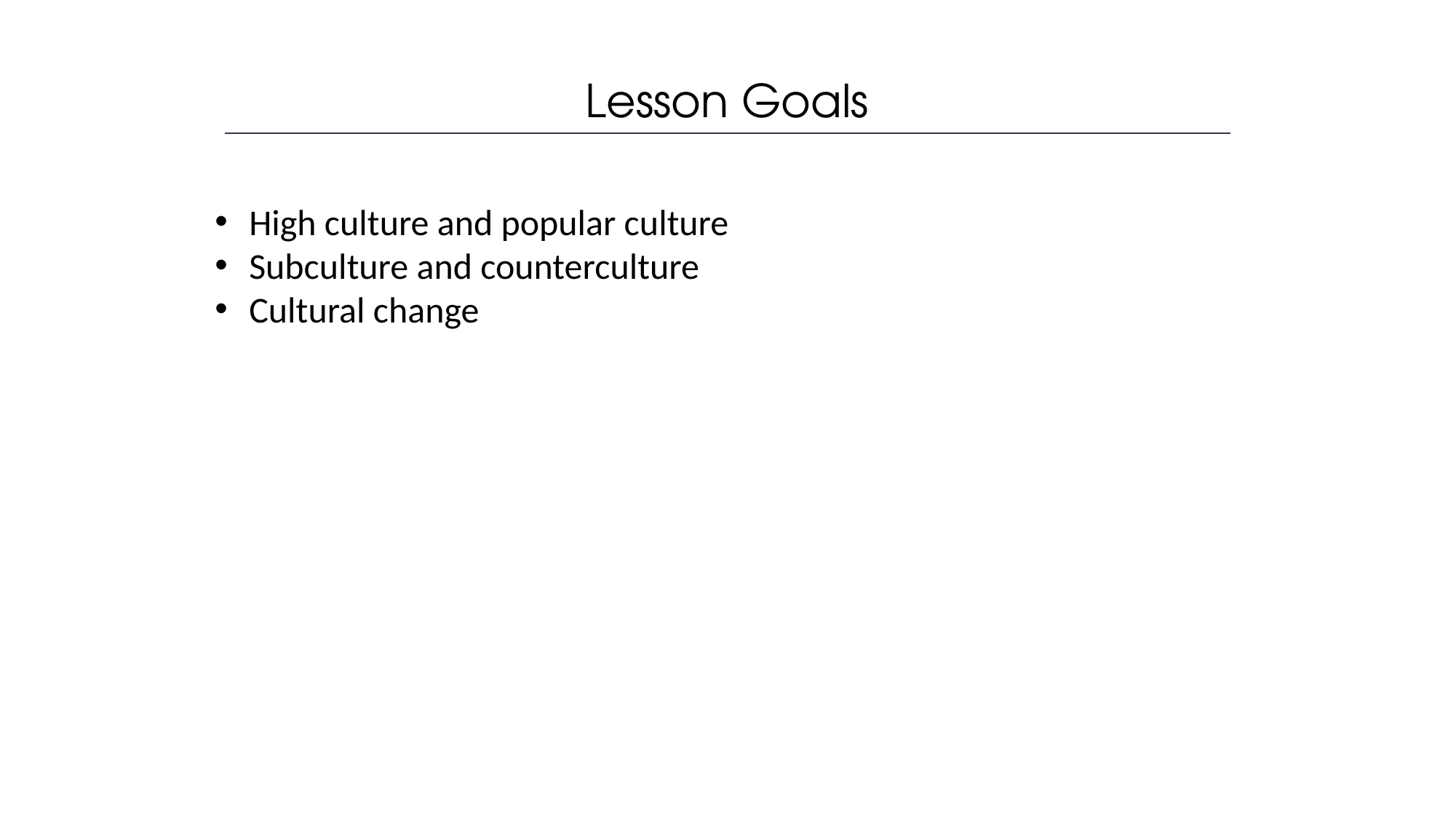

Lesson Goals
HAWKES LEARNING
High culture and popular culture
Subculture and counterculture
Cultural change